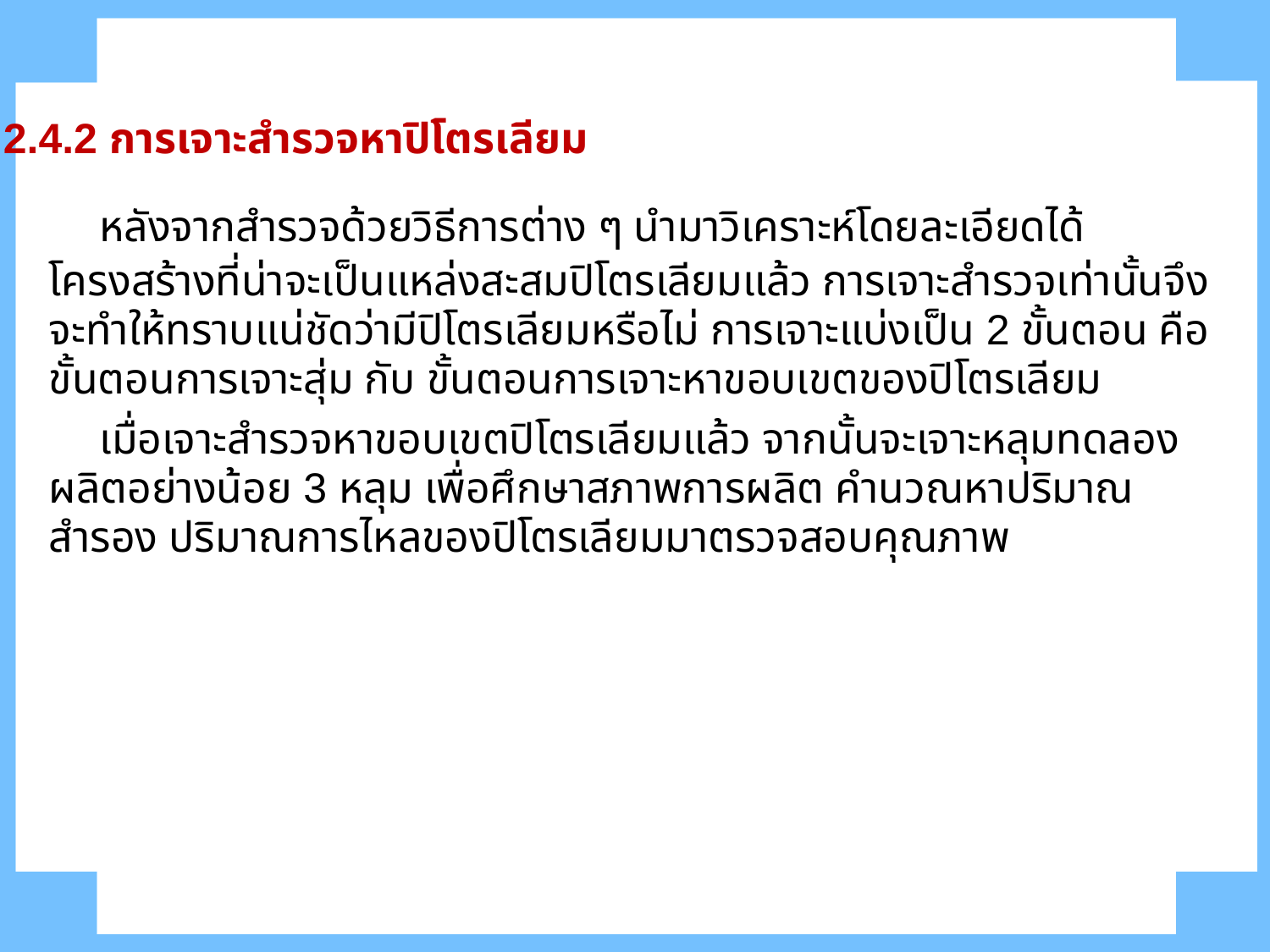

2.4.2 การเจาะสำรวจหาปิโตรเลียม
	หลังจากสำรวจด้วยวิธีการต่าง ๆ นำมาวิเคราะห์โดยละเอียดได้โครงสร้างที่น่าจะเป็นแหล่งสะสมปิโตรเลียมแล้ว การเจาะสำรวจเท่านั้นจึงจะทำให้ทราบแน่ชัดว่ามีปิโตรเลียมหรือไม่ การเจาะแบ่งเป็น 2 ขั้นตอน คือ ขั้นตอนการเจาะสุ่ม กับ ขั้นตอนการเจาะหาขอบเขตของปิโตรเลียม
	เมื่อเจาะสำรวจหาขอบเขตปิโตรเลียมแล้ว จากนั้นจะเจาะหลุมทดลองผลิตอย่างน้อย 3 หลุม เพื่อศึกษาสภาพการผลิต คำนวณหาปริมาณสำรอง ปริมาณการไหลของปิโตรเลียมมาตรวจสอบคุณภาพ